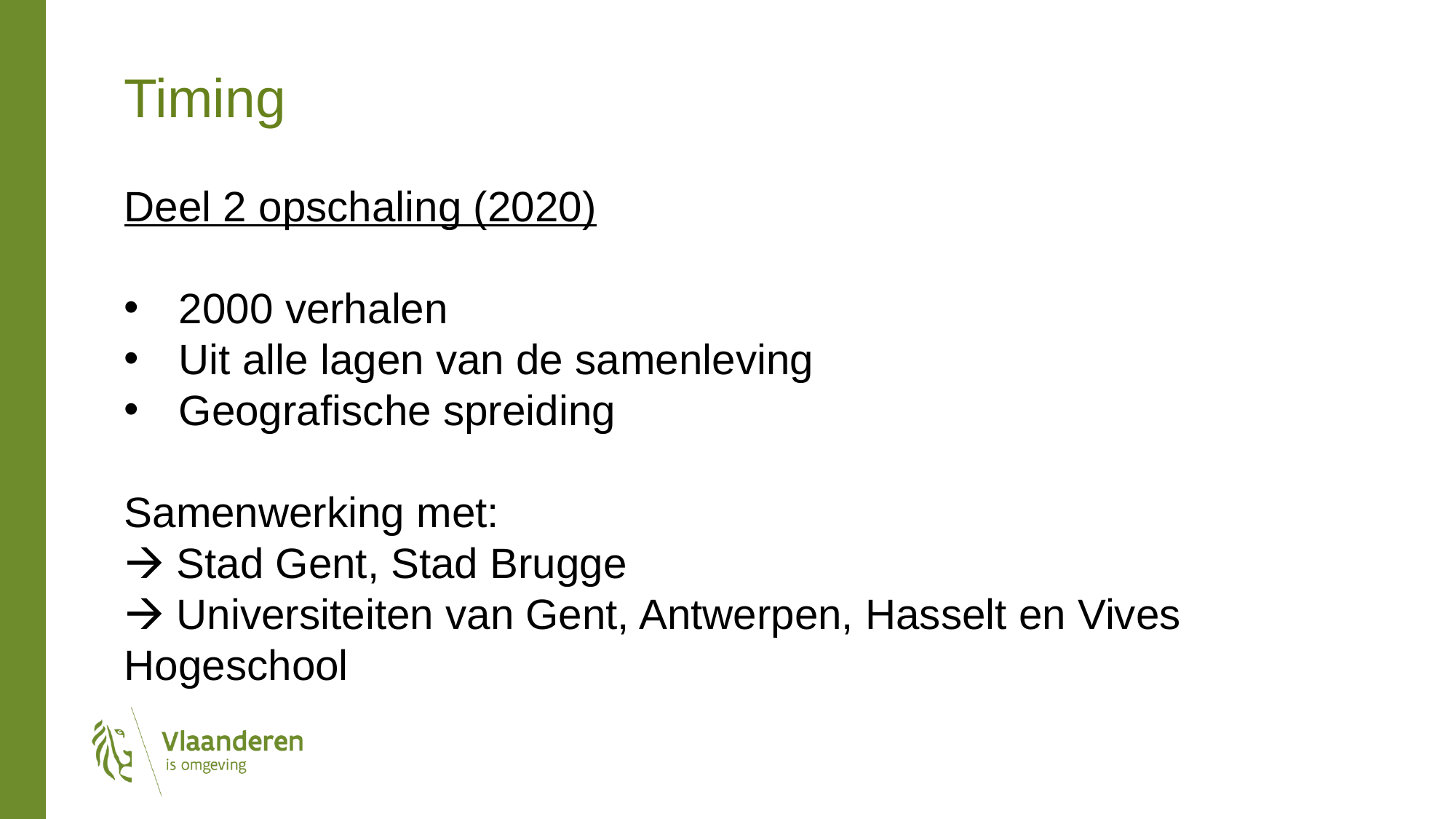

Timing

Deel 2 opschaling (2020)

2000 verhalen
Uit alle lagen van de samenleving
Geografische spreiding

Samenwerking met:
🡪 Stad Gent, Stad Brugge
🡪 Universiteiten van Gent, Antwerpen, Hasselt en Vives Hogeschool